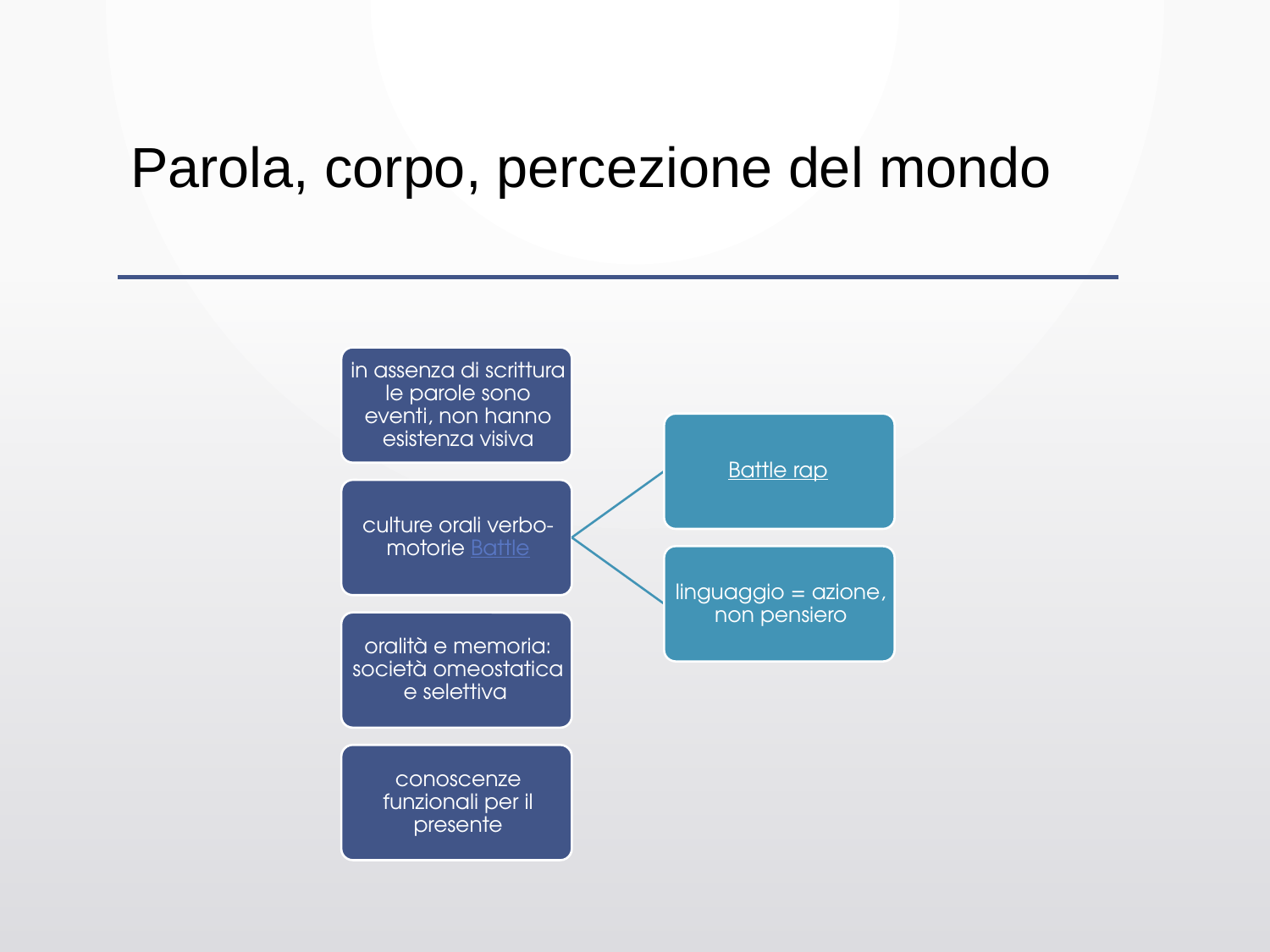

# Parola, corpo, percezione del mondo

in assenza di scrittura le parole sono eventi, non hanno esistenza visiva
culture orali verbo-motorie Battle

Battle rap

linguaggio = azione, non pensiero
oralità e memoria: società omeostatica e selettiva
conoscenze funzionali per il presente